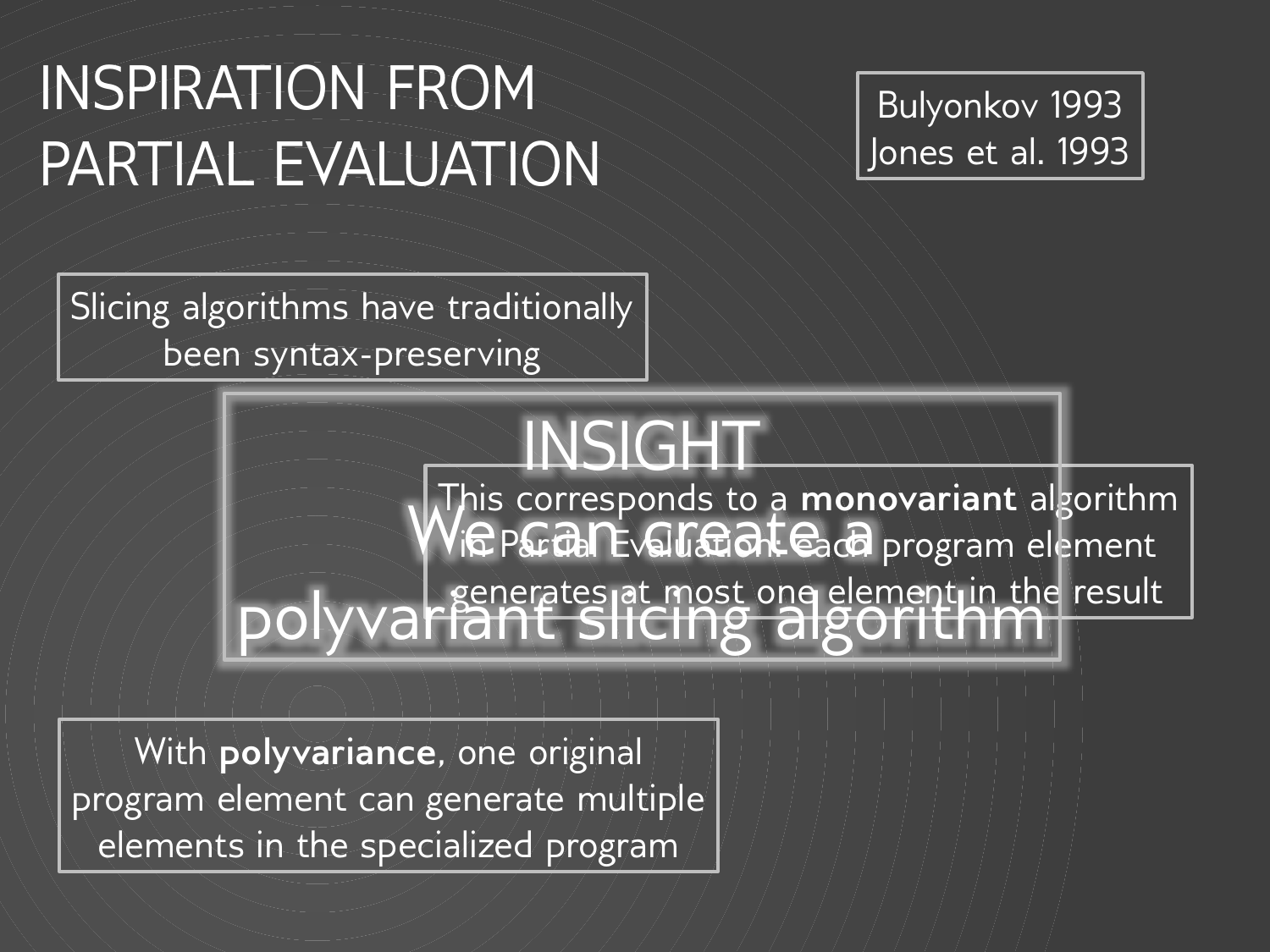

# INSPIRATION FROM Partial EvaluatioN
Bulyonkov 1993
Jones et al. 1993
Slicing algorithms have traditionally
been syntax-preserving
INSIGHT
We can create a
polyvariant slicing algorithm
This corresponds to a monovariant algorithm
in Partial Evaluation: each program element
generates at most one element in the result
With polyvariance, one original
program element can generate multiple
elements in the specialized program
6